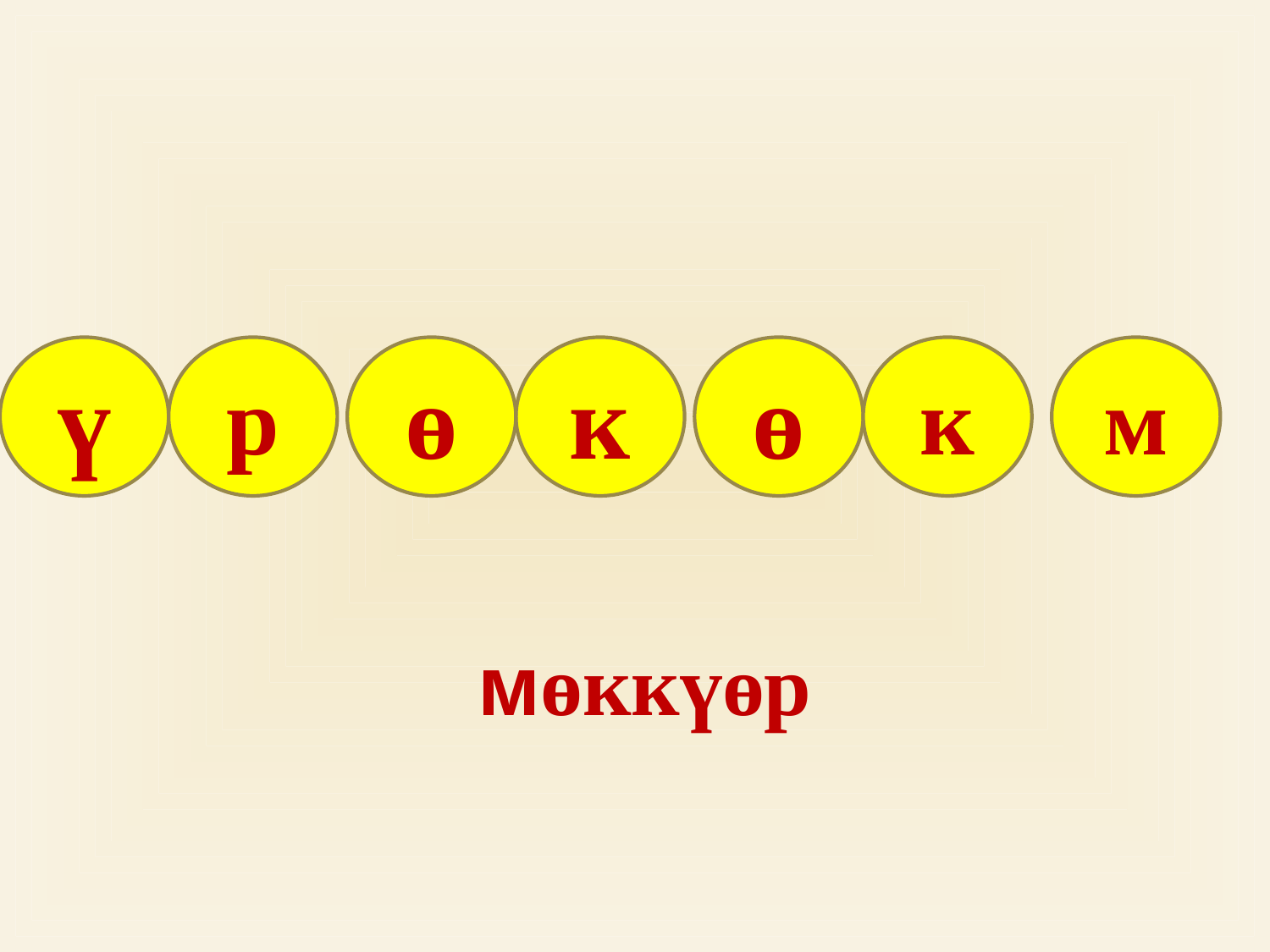

ү
р
ө
к
ө
к
м
мөккүөр